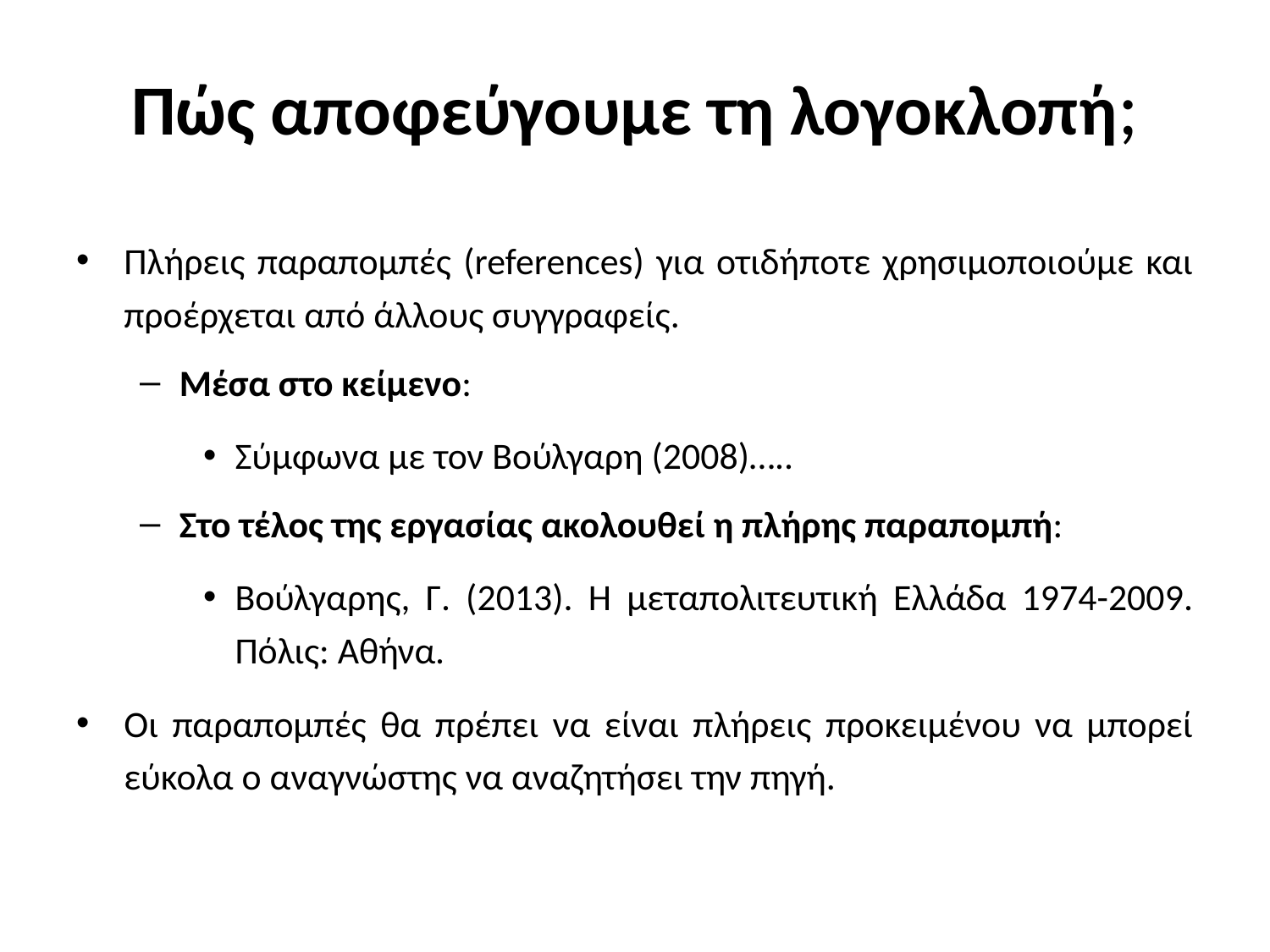

# Πώς αποφεύγουμε τη λογοκλοπή;
Πλήρεις παραπομπές (references) για οτιδήποτε χρησιμοποιούμε και προέρχεται από άλλους συγγραφείς.
Μέσα στο κείμενο:
Σύμφωνα με τον Βούλγαρη (2008)…..
Στο τέλος της εργασίας ακολουθεί η πλήρης παραπομπή:
Βούλγαρης, Γ. (2013). Η μεταπολιτευτική Ελλάδα 1974-2009. Πόλις: Αθήνα.
Οι παραπομπές θα πρέπει να είναι πλήρεις προκειμένου να μπορεί εύκολα ο αναγνώστης να αναζητήσει την πηγή.